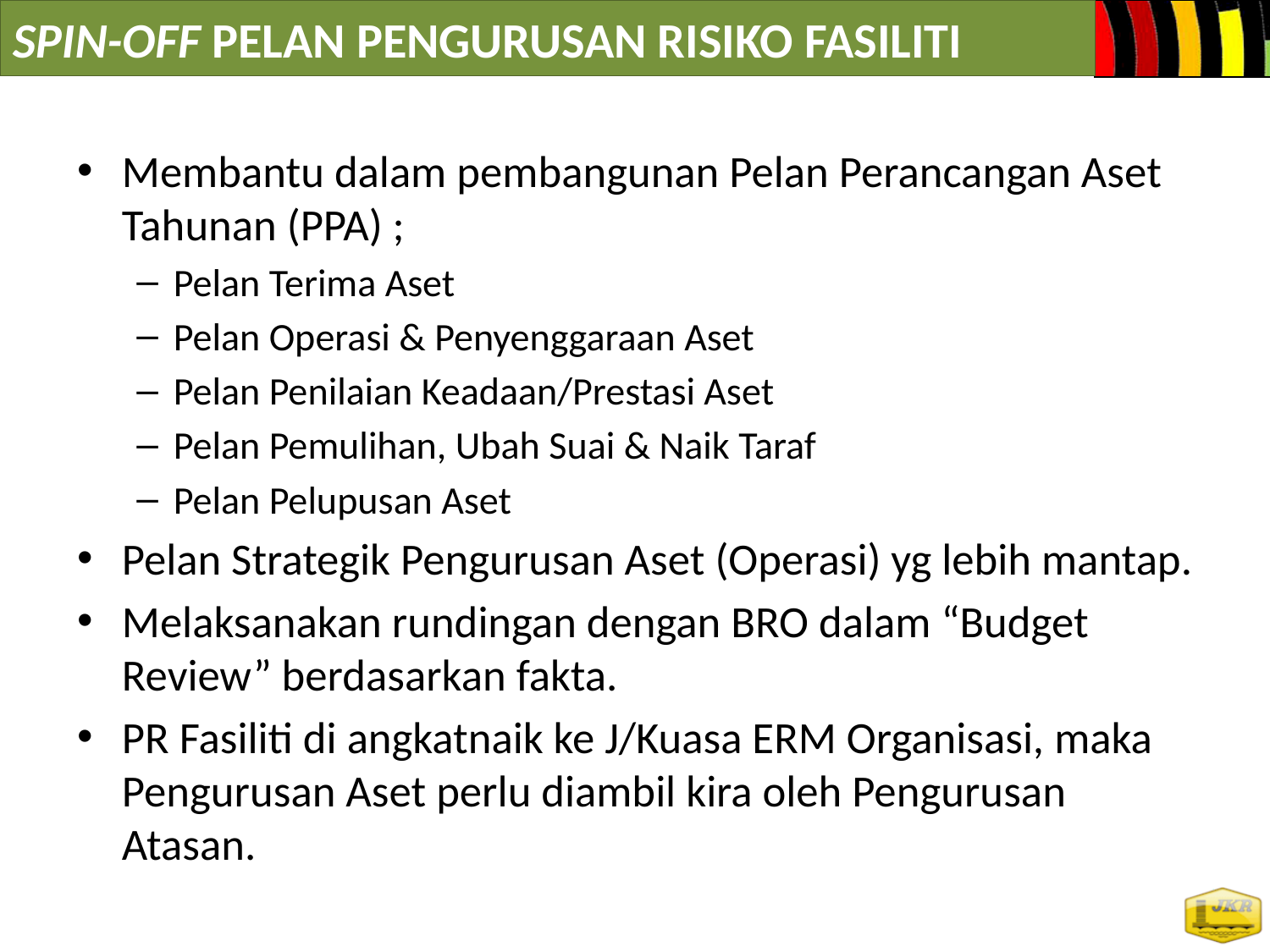

# SPIN-OFF PELAN PENGURUSAN RISIKO FASILITI
Membantu dalam pembangunan Pelan Perancangan Aset Tahunan (PPA) ;
Pelan Terima Aset
Pelan Operasi & Penyenggaraan Aset
Pelan Penilaian Keadaan/Prestasi Aset
Pelan Pemulihan, Ubah Suai & Naik Taraf
Pelan Pelupusan Aset
Pelan Strategik Pengurusan Aset (Operasi) yg lebih mantap.
Melaksanakan rundingan dengan BRO dalam “Budget Review” berdasarkan fakta.
PR Fasiliti di angkatnaik ke J/Kuasa ERM Organisasi, maka Pengurusan Aset perlu diambil kira oleh Pengurusan Atasan.